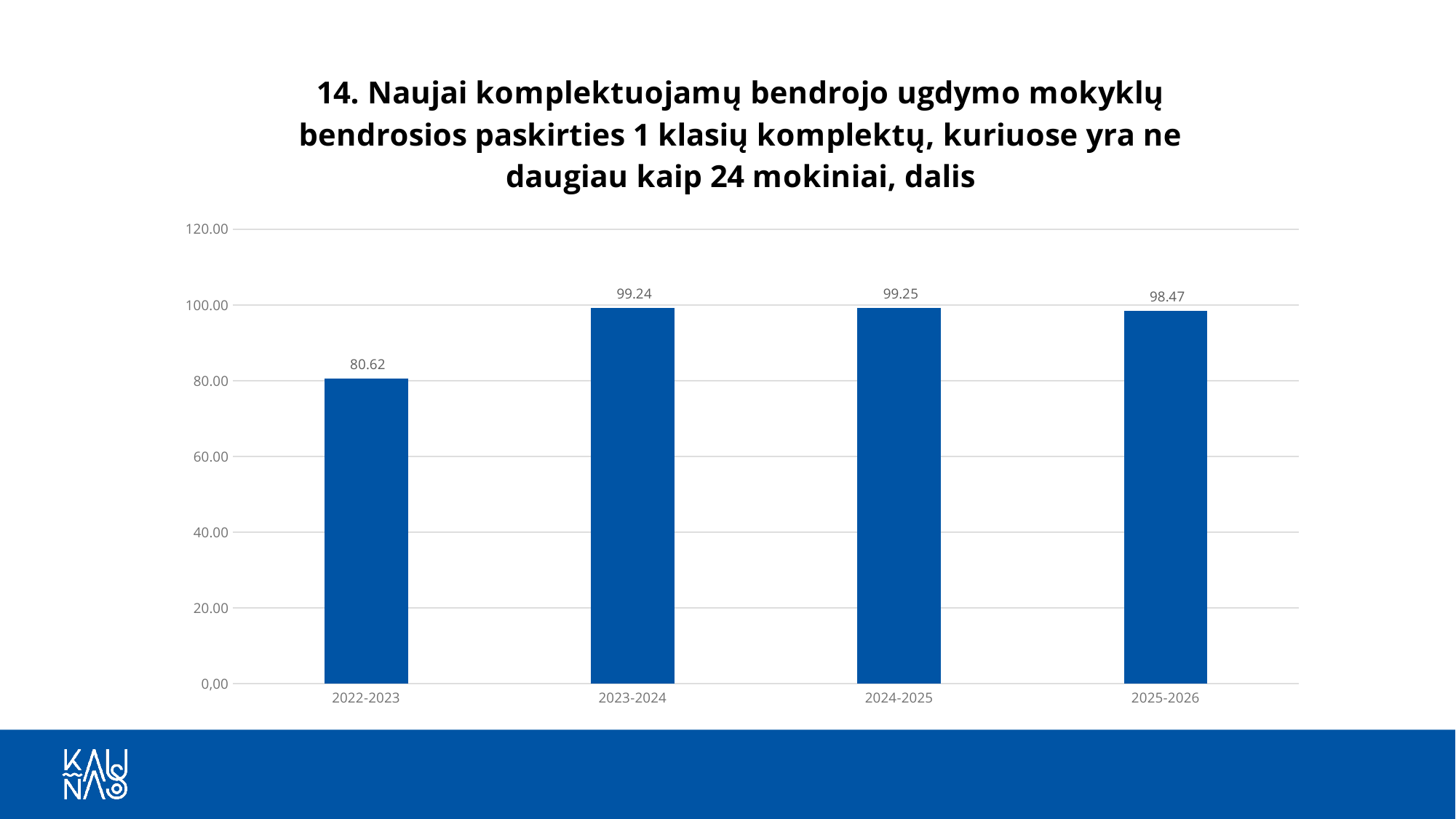

### Chart: 14. Naujai komplektuojamų bendrojo ugdymo mokyklų bendrosios paskirties 1 klasių komplektų, kuriuose yra ne daugiau kaip 24 mokiniai, dalis

| Category | 8. Naujai komplektuojamų bendrojo ugdymo mokyklų bendrosios paskirties 1 klasių komplektų, kuriuose yra ne daugiau kaip 24 mokiniai, dalis |
|---|---|
| 2022-2023 | 80.62 |
| 2023-2024 | 99.24 |
| 2024-2025 | 99.25 |
| 2025-2026 | 98.47 |